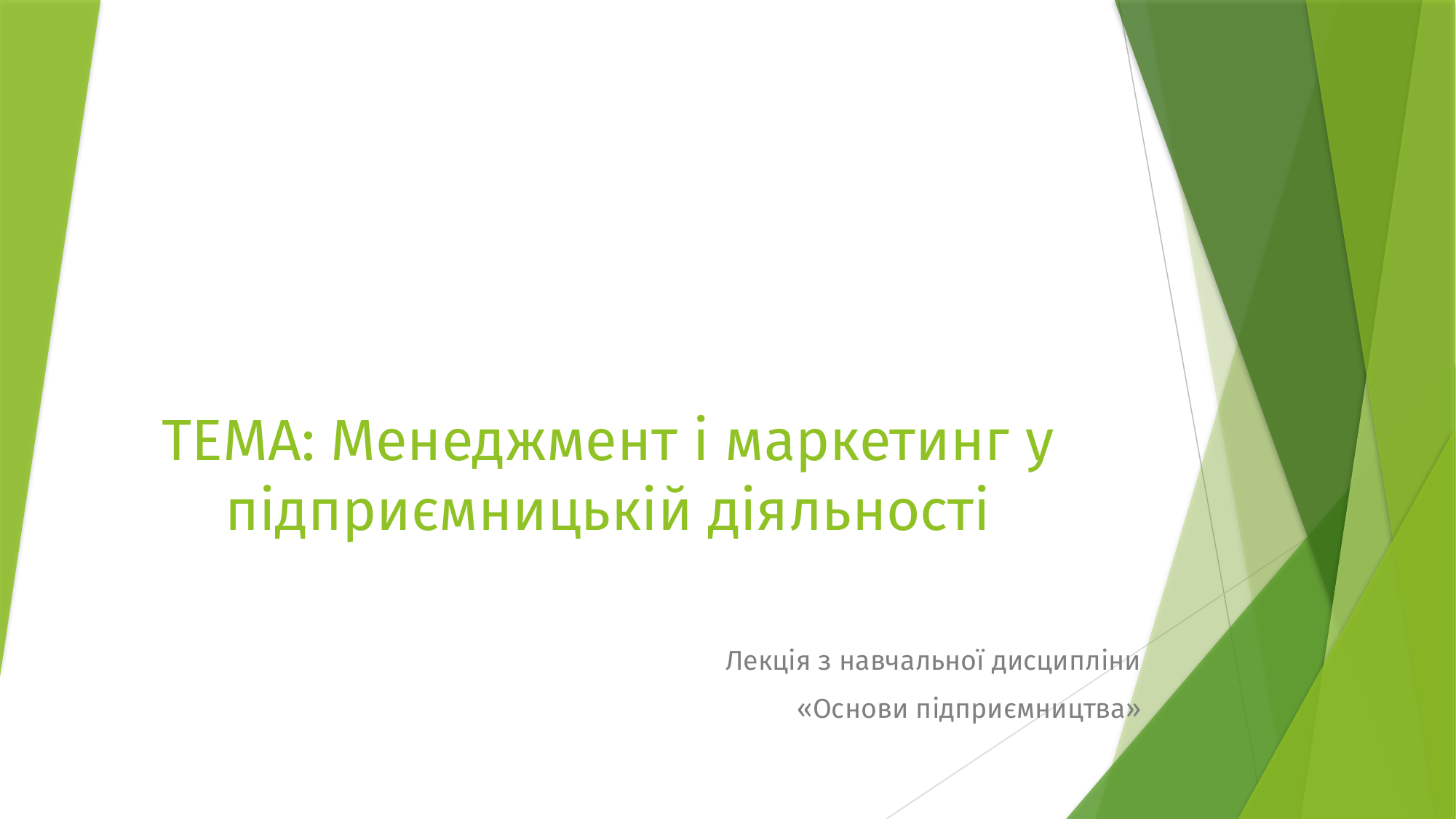

# ТЕМА: Менеджмент і маркетинг у підприємницькій діяльності
Лекція з навчальної дисципліни
«Основи підприємництва»